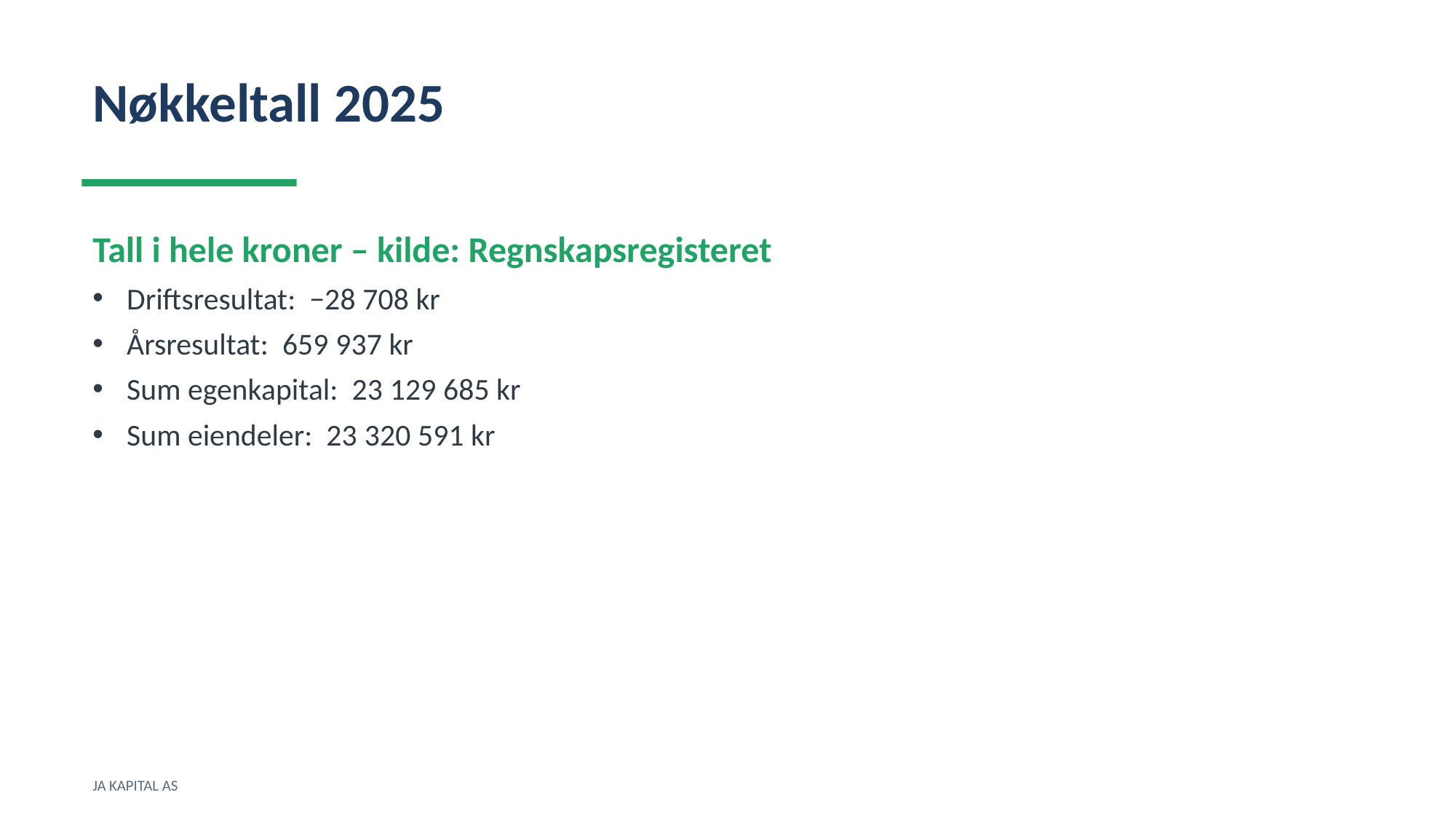

Nøkkeltall 2025

Tall i hele kroner – kilde: Regnskapsregisteret
Driftsresultat:  −28 708 kr
Årsresultat:  659 937 kr
Sum egenkapital:  23 129 685 kr
Sum eiendeler:  23 320 591 kr
JA KAPITAL AS